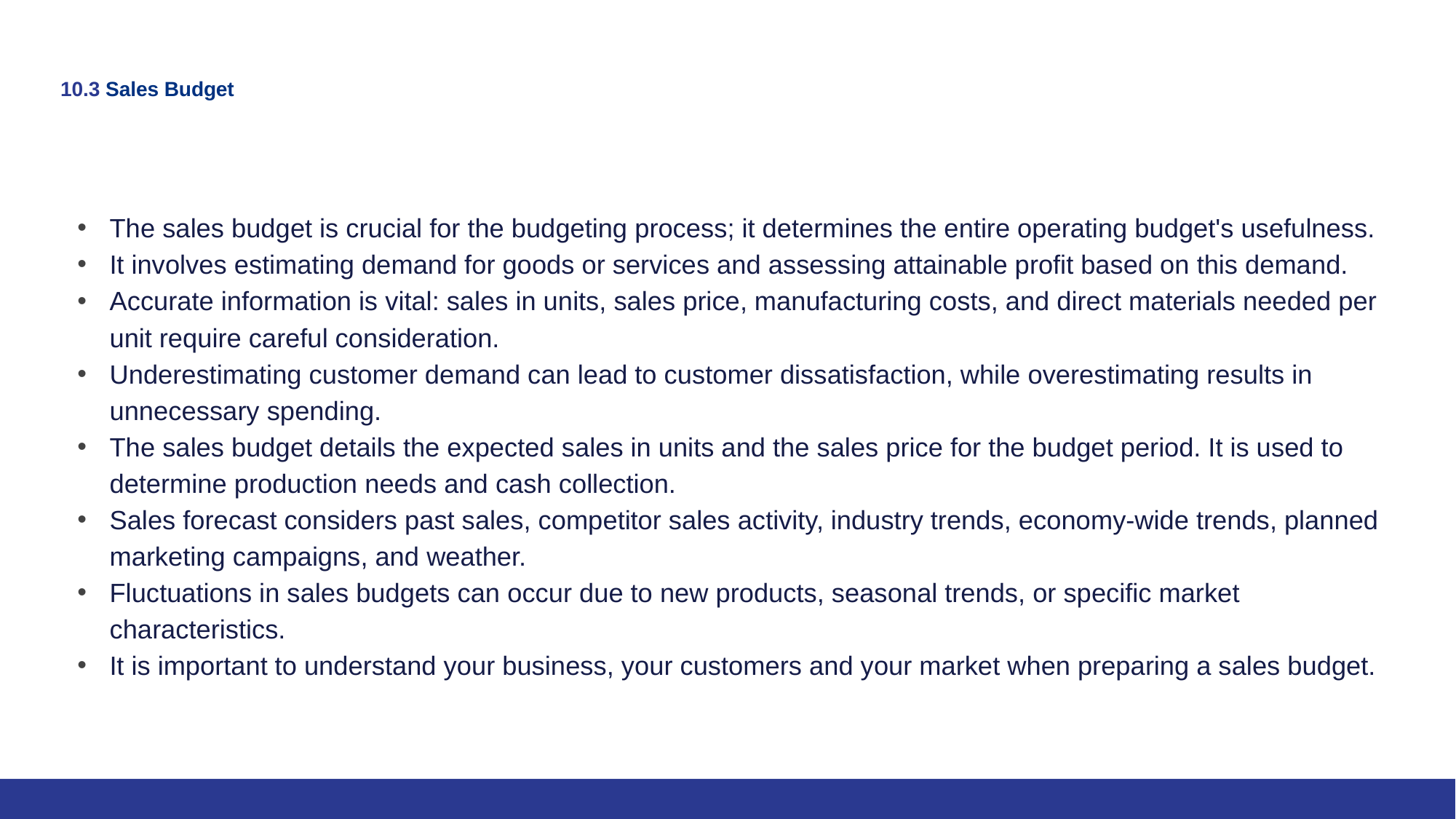

# 10.3 Sales Budget
The sales budget is crucial for the budgeting process; it determines the entire operating budget's usefulness.
It involves estimating demand for goods or services and assessing attainable profit based on this demand.
Accurate information is vital: sales in units, sales price, manufacturing costs, and direct materials needed per unit require careful consideration.
Underestimating customer demand can lead to customer dissatisfaction, while overestimating results in unnecessary spending.
The sales budget details the expected sales in units and the sales price for the budget period. It is used to determine production needs and cash collection.
Sales forecast considers past sales, competitor sales activity, industry trends, economy-wide trends, planned marketing campaigns, and weather.
Fluctuations in sales budgets can occur due to new products, seasonal trends, or specific market characteristics.
It is important to understand your business, your customers and your market when preparing a sales budget.